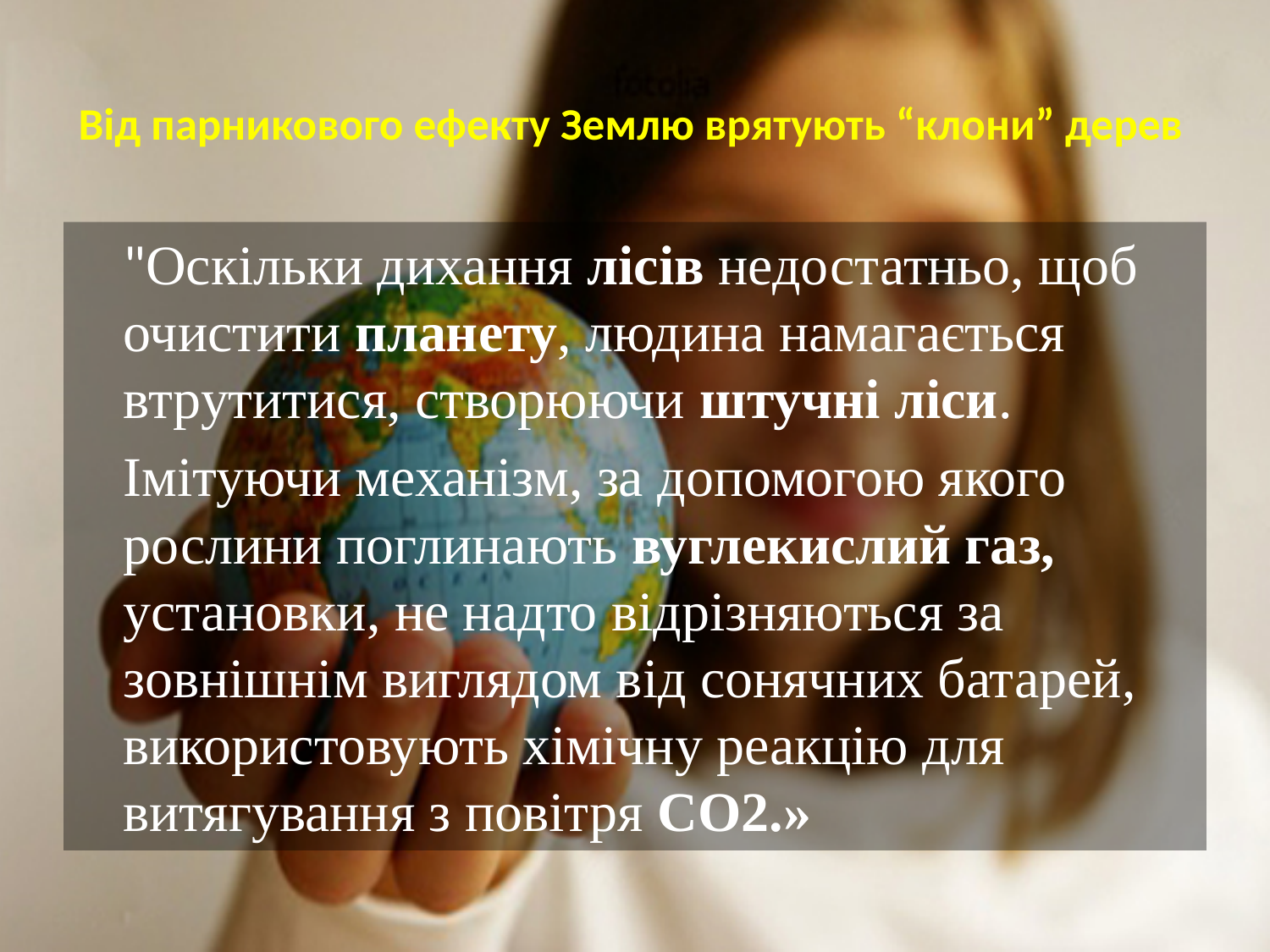

# Від парникового ефекту Землю врятують “клони” дерев
	"Оскільки дихання лісів недостатньо, щоб очистити планету, людина намагається втрутитися, створюючи штучні ліси.
	Імітуючи механізм, за допомогою якого рослини поглинають вуглекислий газ, установки, не надто відрізняються за зовнішнім виглядом від сонячних батарей, використовують хімічну реакцію для витягування з повітря СО2.»